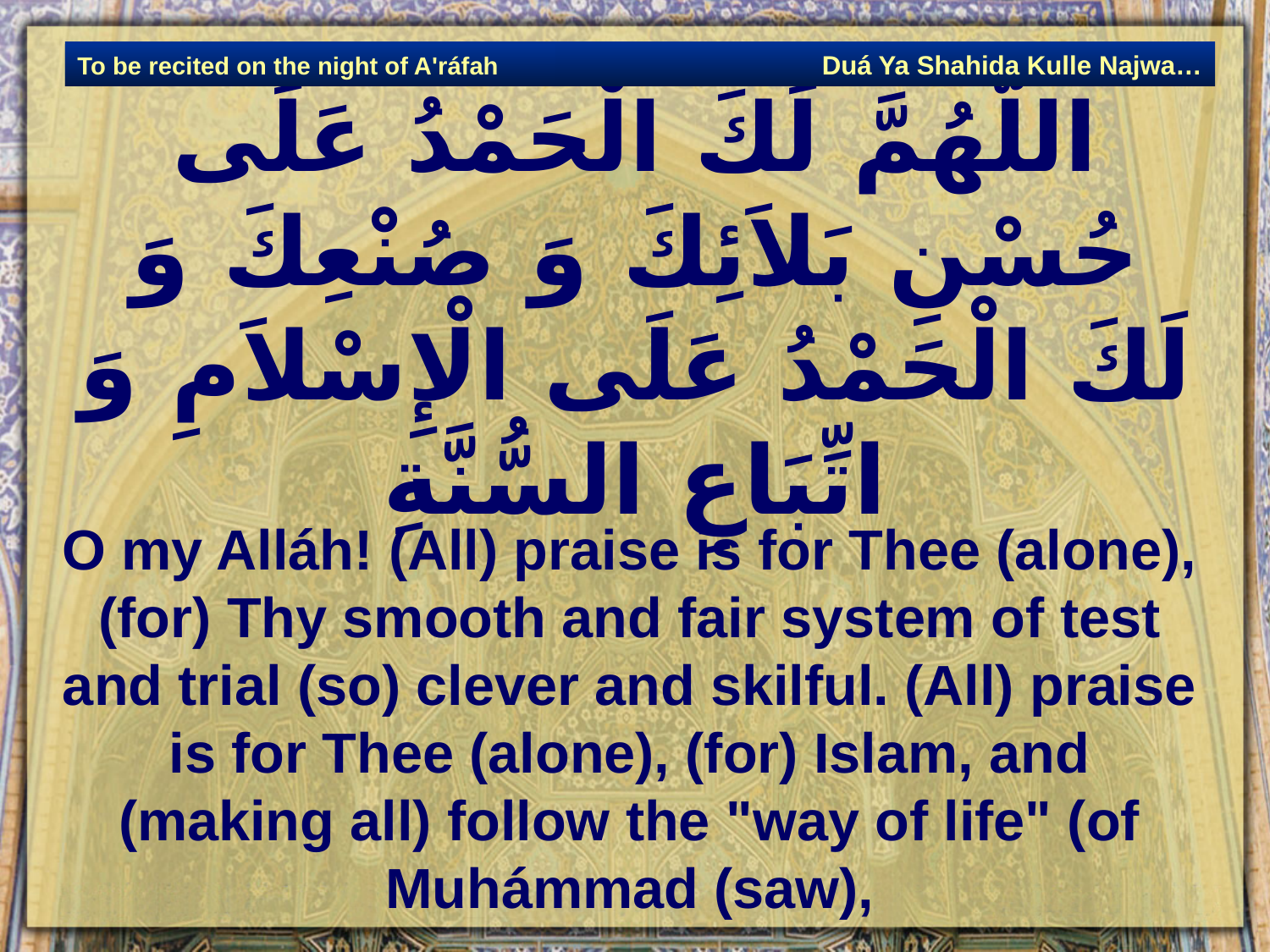

Duá Ya Shahida Kulle Najwa…
To be recited on the night of A'ráfah
# اللَّهُمَّ لَكَ الْحَمْدُ عَلَى حُسْنِ بَلاَئِكَ وَ صُنْعِكَ وَ لَكَ الْحَمْدُ عَلَى الْإِسْلاَمِ وَ اتِّبَاعِ السُّنَّةِ
O my Alláh! (All) praise is for Thee (alone), (for) Thy smooth and fair system of test and trial (so) clever and skilful. (All) praise is for Thee (alone), (for) Islam, and (making all) follow the "way of life" (of Muhámmad (saw),